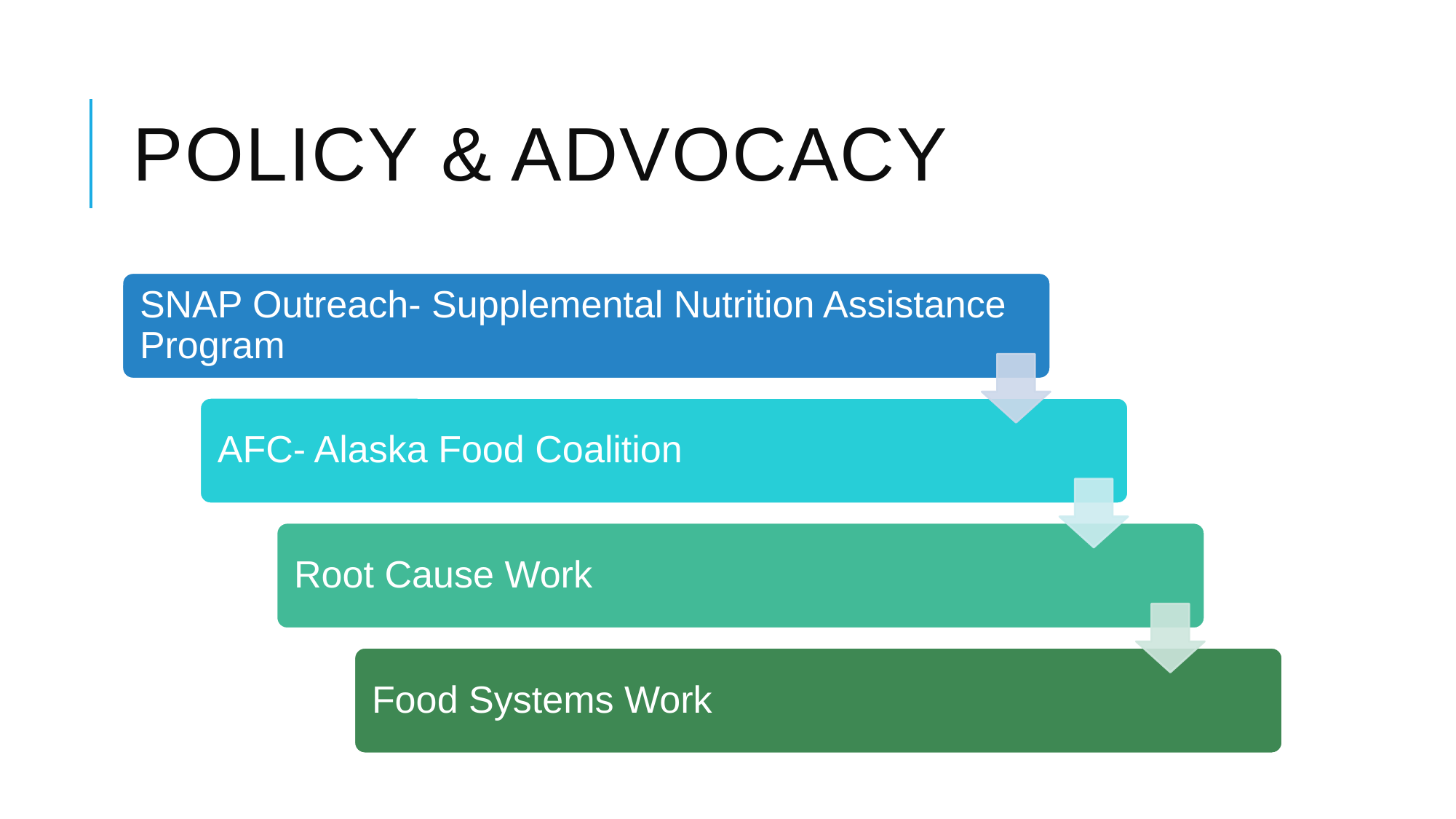

# Policy & Advocacy
SNAP Outreach- Supplemental Nutrition Assistance Program
AFC- Alaska Food Coalition
Root Cause Work
Food Systems Work